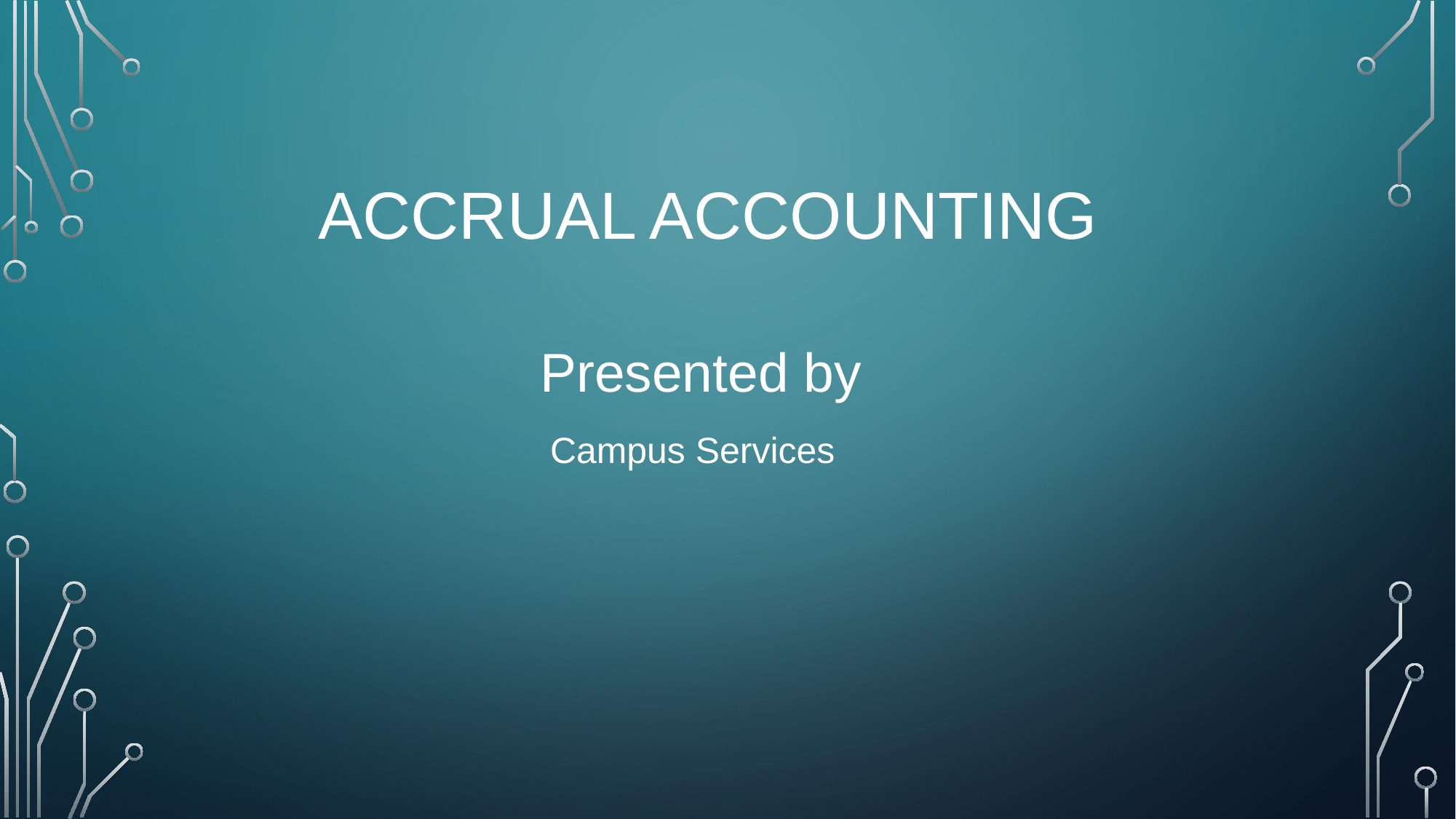

# Accrual Accounting
    Presented by
     Campus Services